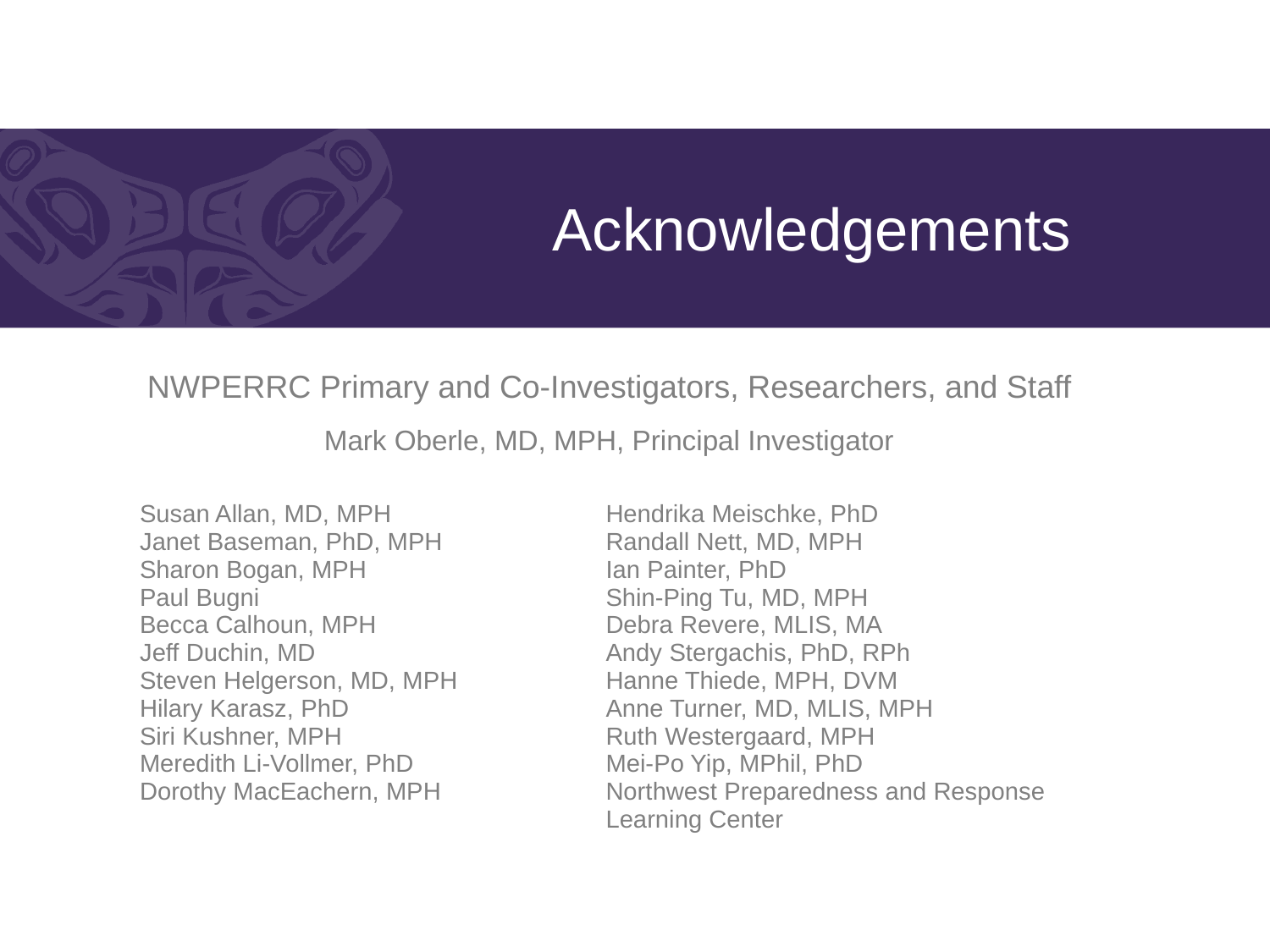

# Acknowledgements
| NWPERRC Primary and Co-Investigators, Researchers, and Staff Mark Oberle, MD, MPH, Principal Investigator |  |
| --- | --- |
| Susan Allan, MD, MPH Janet Baseman, PhD, MPH Sharon Bogan, MPH Paul Bugni Becca Calhoun, MPH Jeff Duchin, MD Steven Helgerson, MD, MPH Hilary Karasz, PhD Siri Kushner, MPH Meredith Li-Vollmer, PhD Dorothy MacEachern, MPH | Hendrika Meischke, PhD Randall Nett, MD, MPH Ian Painter, PhD Shin-Ping Tu, MD, MPH Debra Revere, MLIS, MA Andy Stergachis, PhD, RPh Hanne Thiede, MPH, DVM Anne Turner, MD, MLIS, MPH Ruth Westergaard, MPH Mei-Po Yip, MPhil, PhD Northwest Preparedness and Response Learning Center |